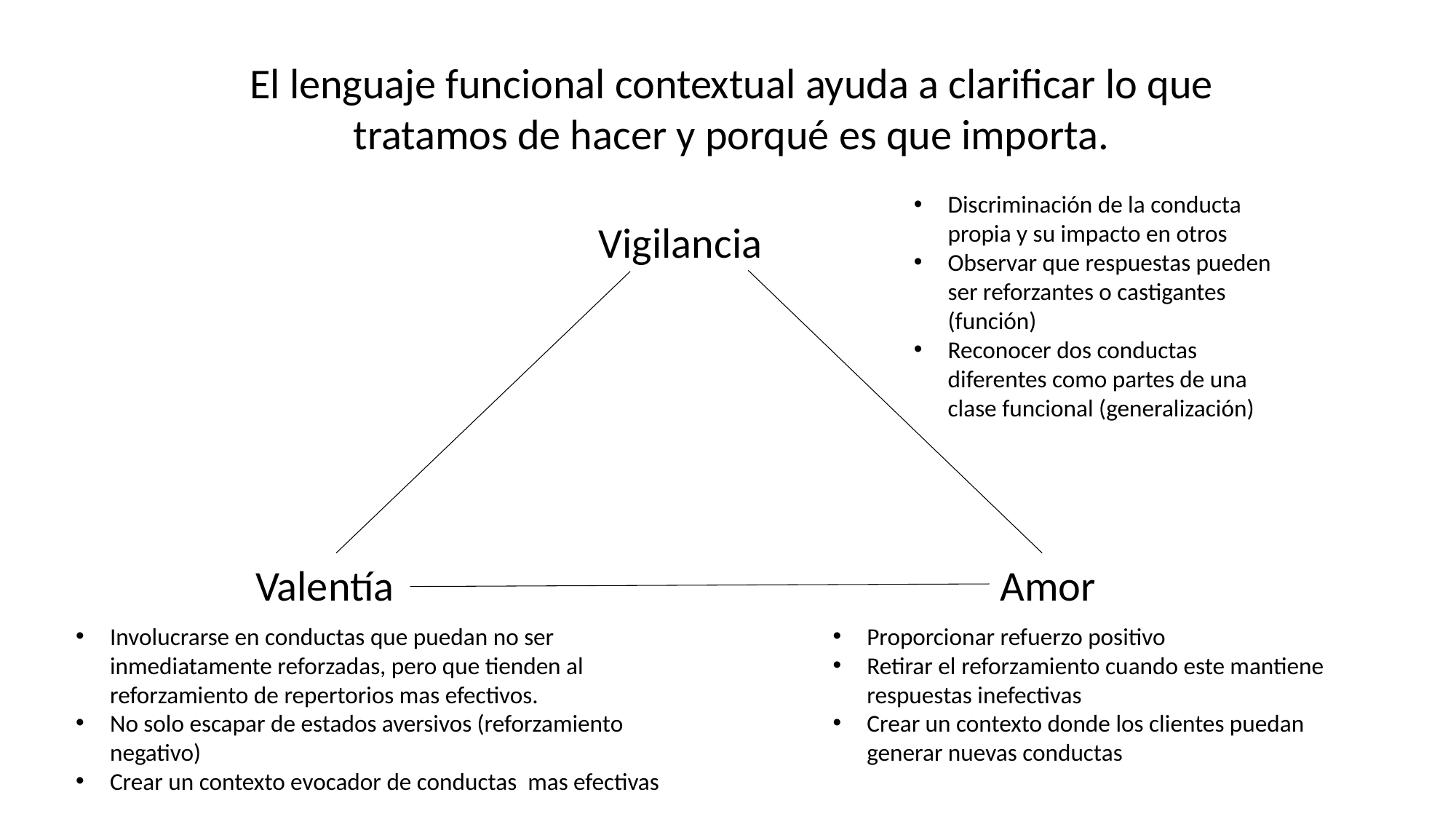

El lenguaje funcional contextual ayuda a clarificar lo que tratamos de hacer y porqué es que importa.
Discriminación de la conducta propia y su impacto en otros
Observar que respuestas pueden ser reforzantes o castigantes (función)
Reconocer dos conductas diferentes como partes de una clase funcional (generalización)
Vigilancia
Valentía
Amor
Involucrarse en conductas que puedan no ser inmediatamente reforzadas, pero que tienden al reforzamiento de repertorios mas efectivos.
No solo escapar de estados aversivos (reforzamiento negativo)
Crear un contexto evocador de conductas  mas efectivas
Proporcionar refuerzo positivo
Retirar el reforzamiento cuando este mantiene respuestas inefectivas
Crear un contexto donde los clientes puedan generar nuevas conductas